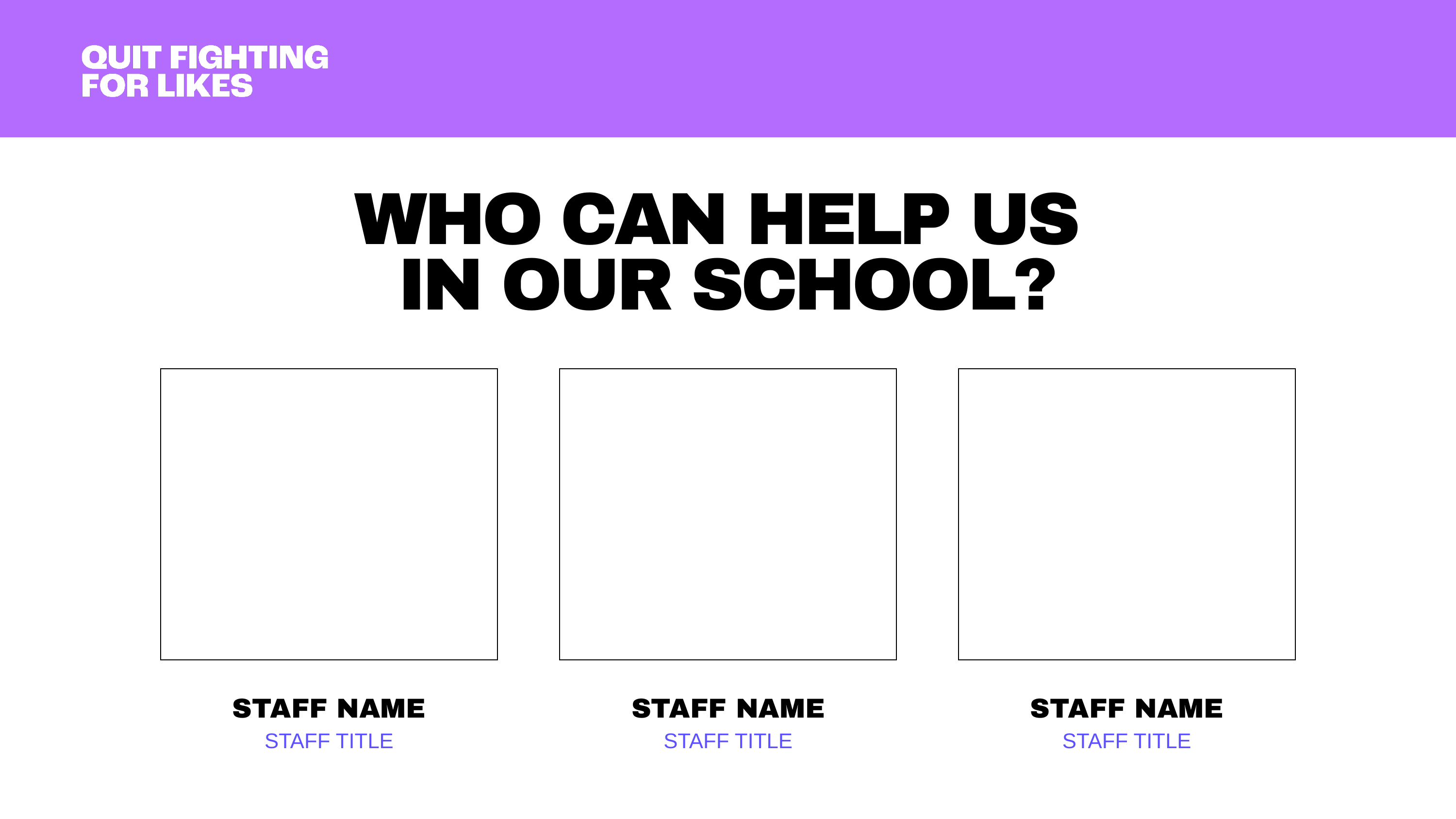

WHO CAN HELP US
IN OUR SCHOOL?

STAFF NAME
STAFF TITLE
STAFF NAME
STAFF TITLE
STAFF NAME
STAFF TITLE